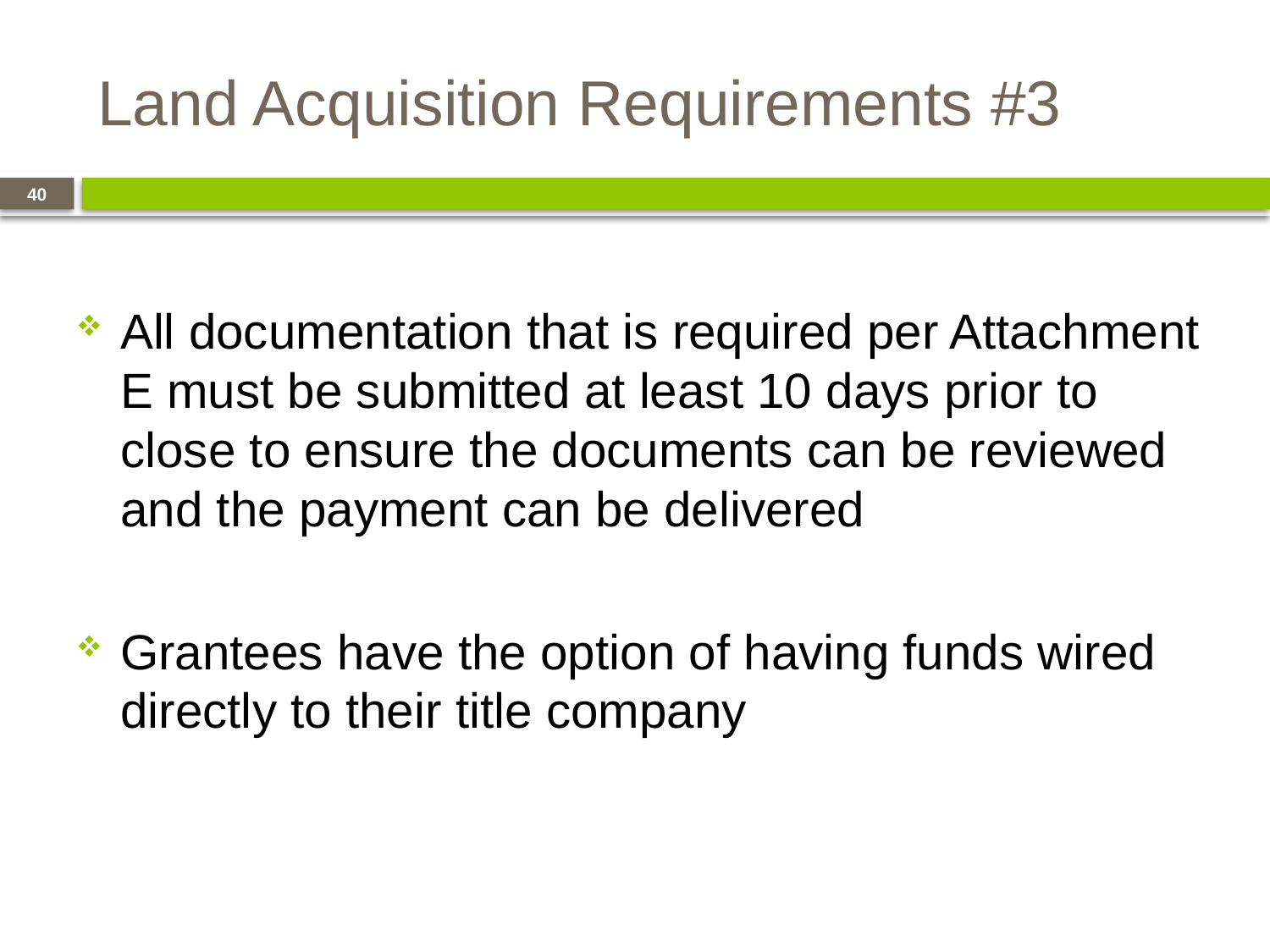

# Land Acquisition Requirements #3
40

All documentation that is required per Attachment E must be submitted at least 10 days prior to close to ensure the documents can be reviewed and the payment can be delivered

Grantees have the option of having funds wired directly to their title company